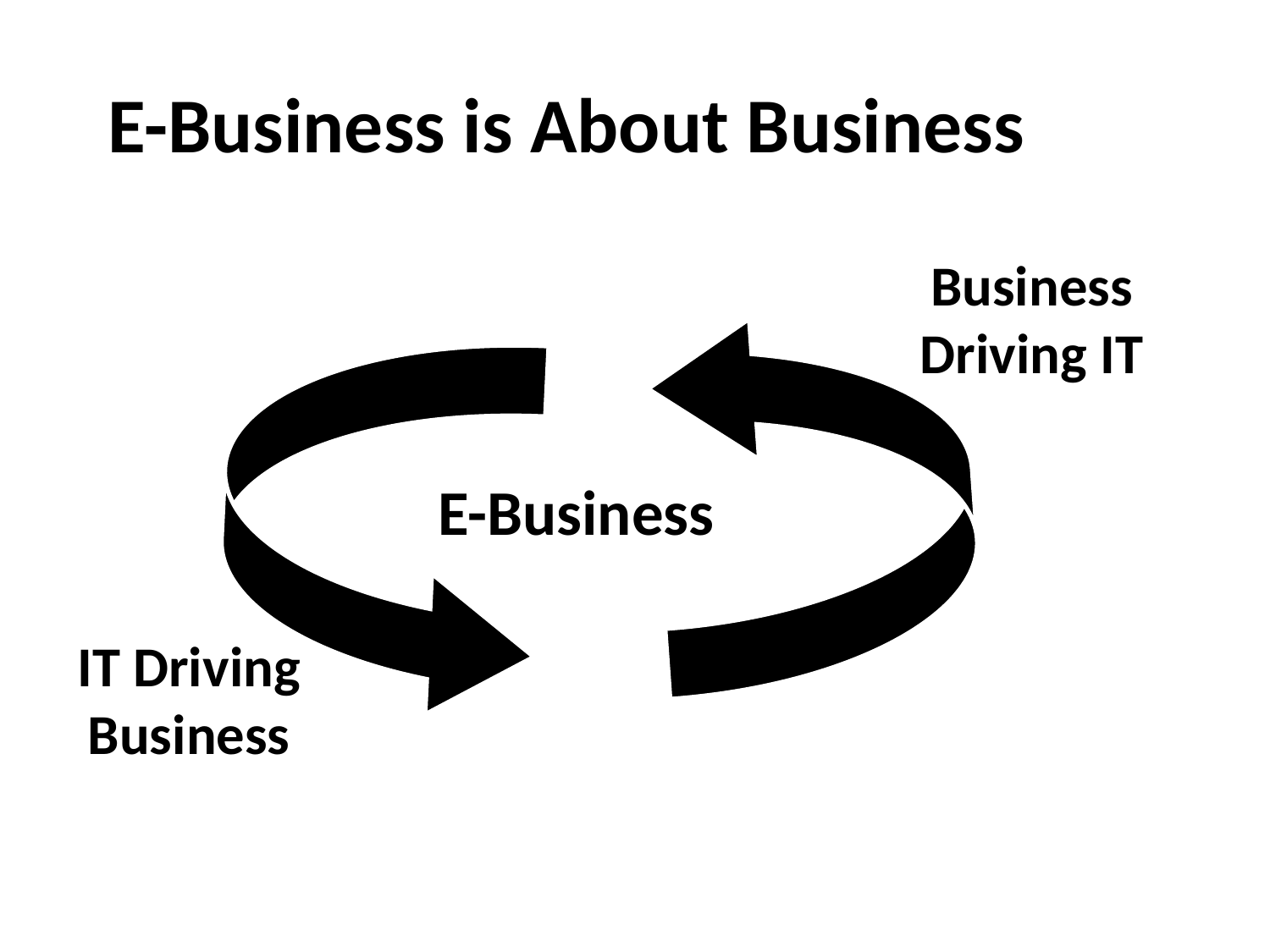

E-Business is About Business
Business
Driving IT

E-Business
IT Driving
Business